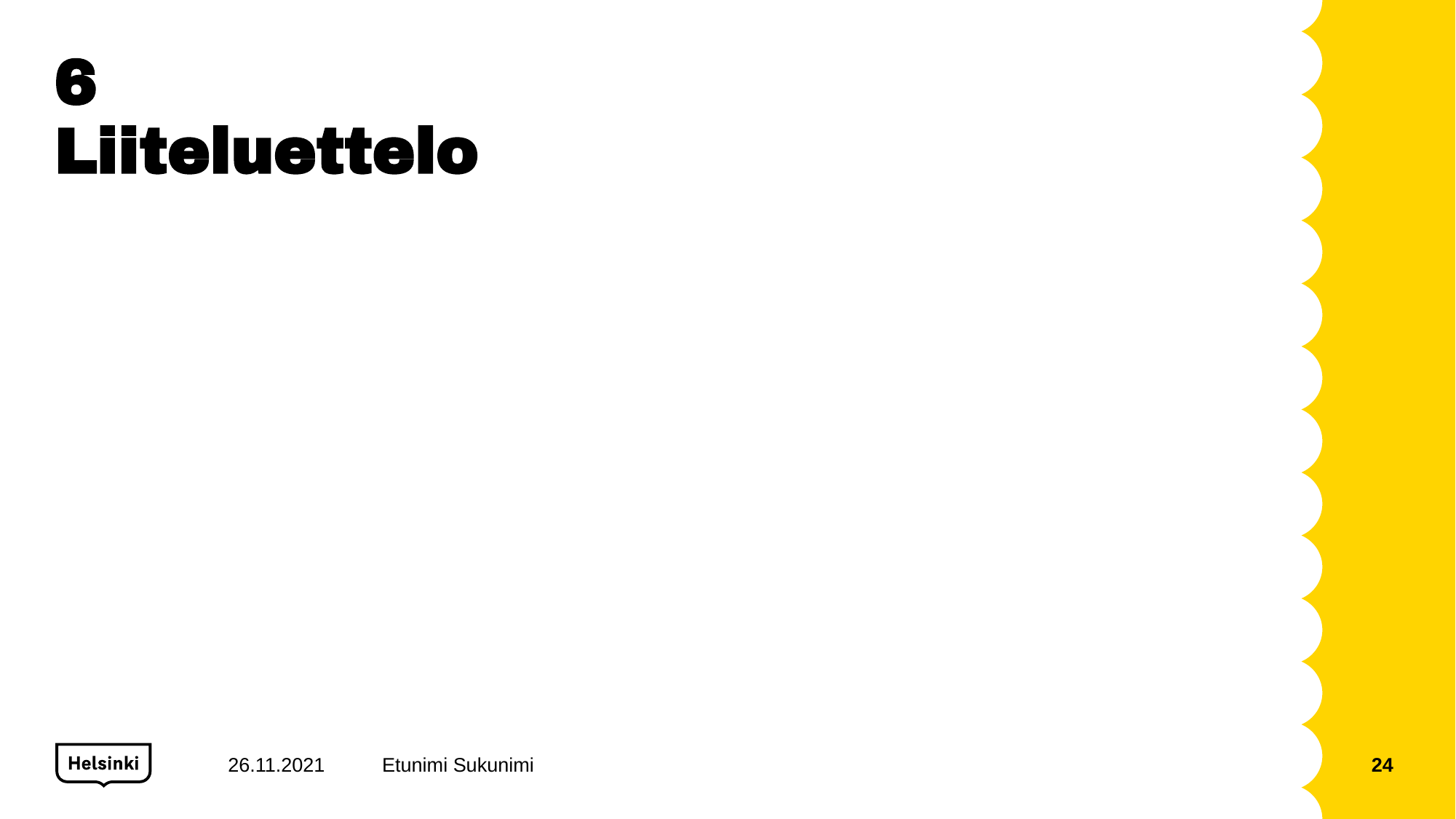

# 6 Liiteluettelo

26.11.2021
Etunimi Sukunimi
24